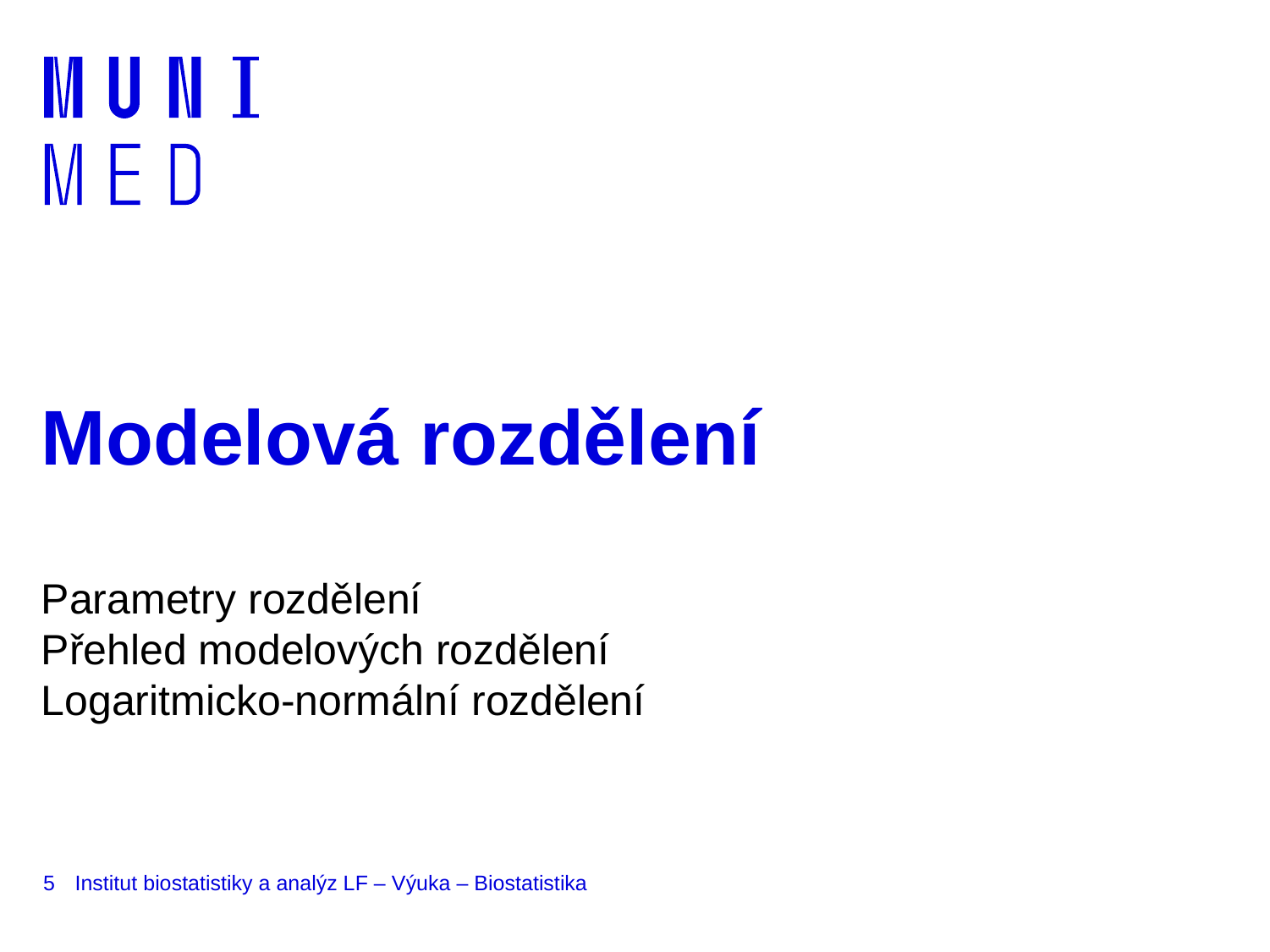

# Modelová rozdělení
Parametry rozdělení
Přehled modelových rozdělení
Logaritmicko-normální rozdělení
5
Institut biostatistiky a analýz LF – Výuka – Biostatistika